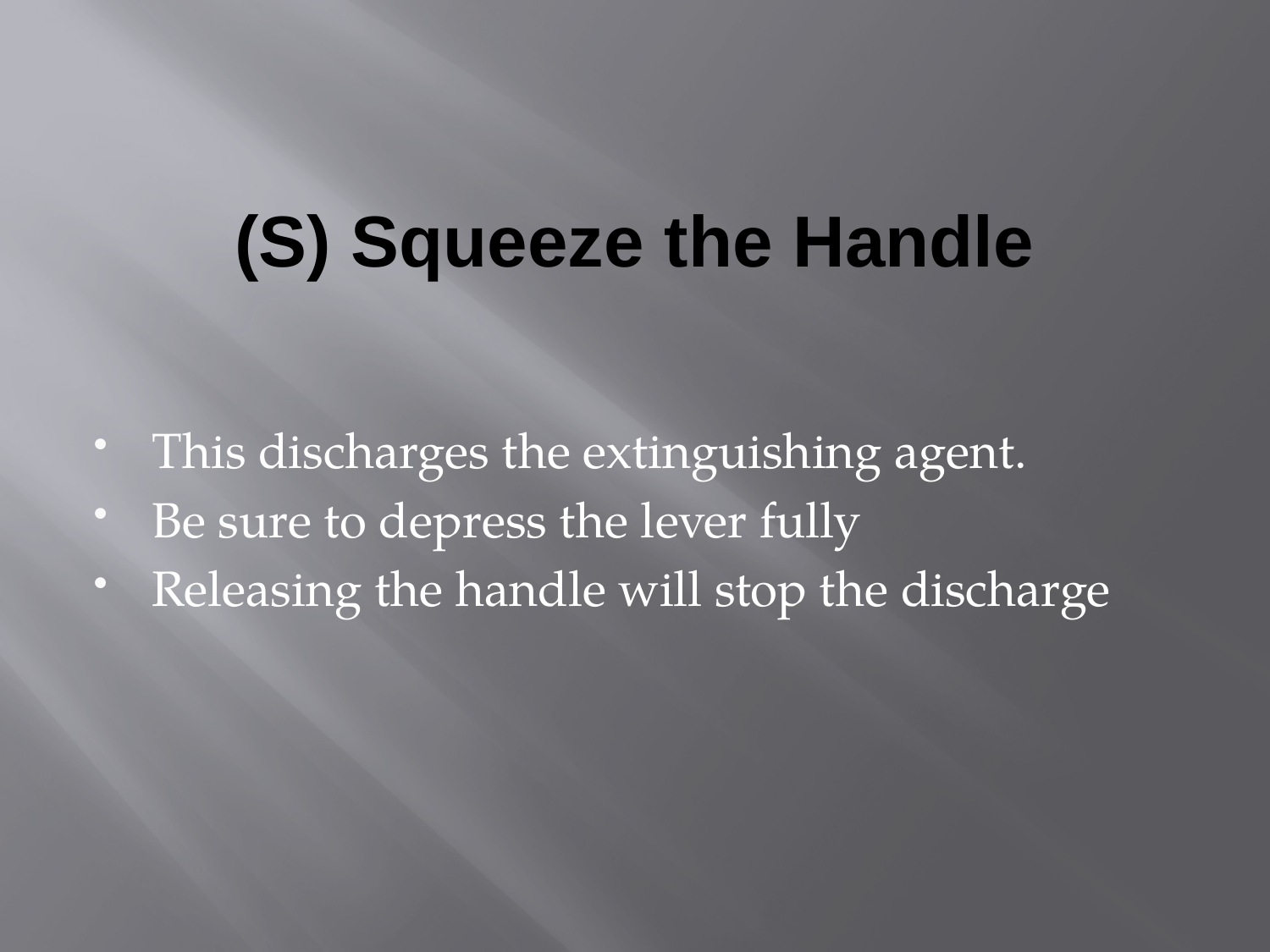

# (S) Squeeze the Handle
This discharges the extinguishing agent.
Be sure to depress the lever fully
Releasing the handle will stop the discharge